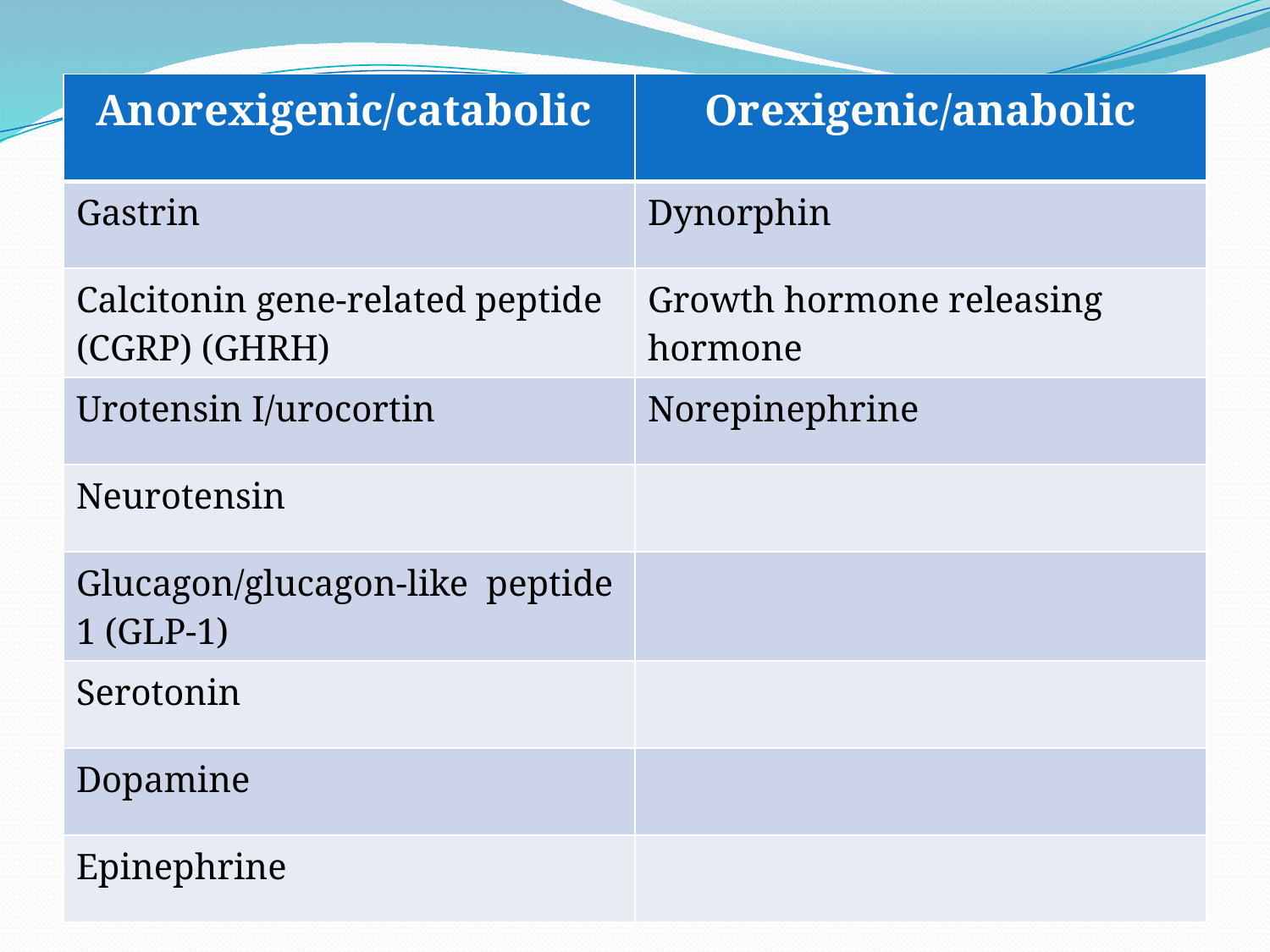

| Anorexigenic/catabolic | Orexigenic/anabolic |
| --- | --- |
| Gastrin | Dynorphin |
| Calcitonin gene-related peptide (CGRP) (GHRH) | Growth hormone releasing hormone |
| Urotensin I/urocortin | Norepinephrine |
| Neurotensin |  |
| Glucagon/glucagon-like peptide 1 (GLP-1) |  |
| Serotonin |  |
| Dopamine |  |
| Epinephrine |  |